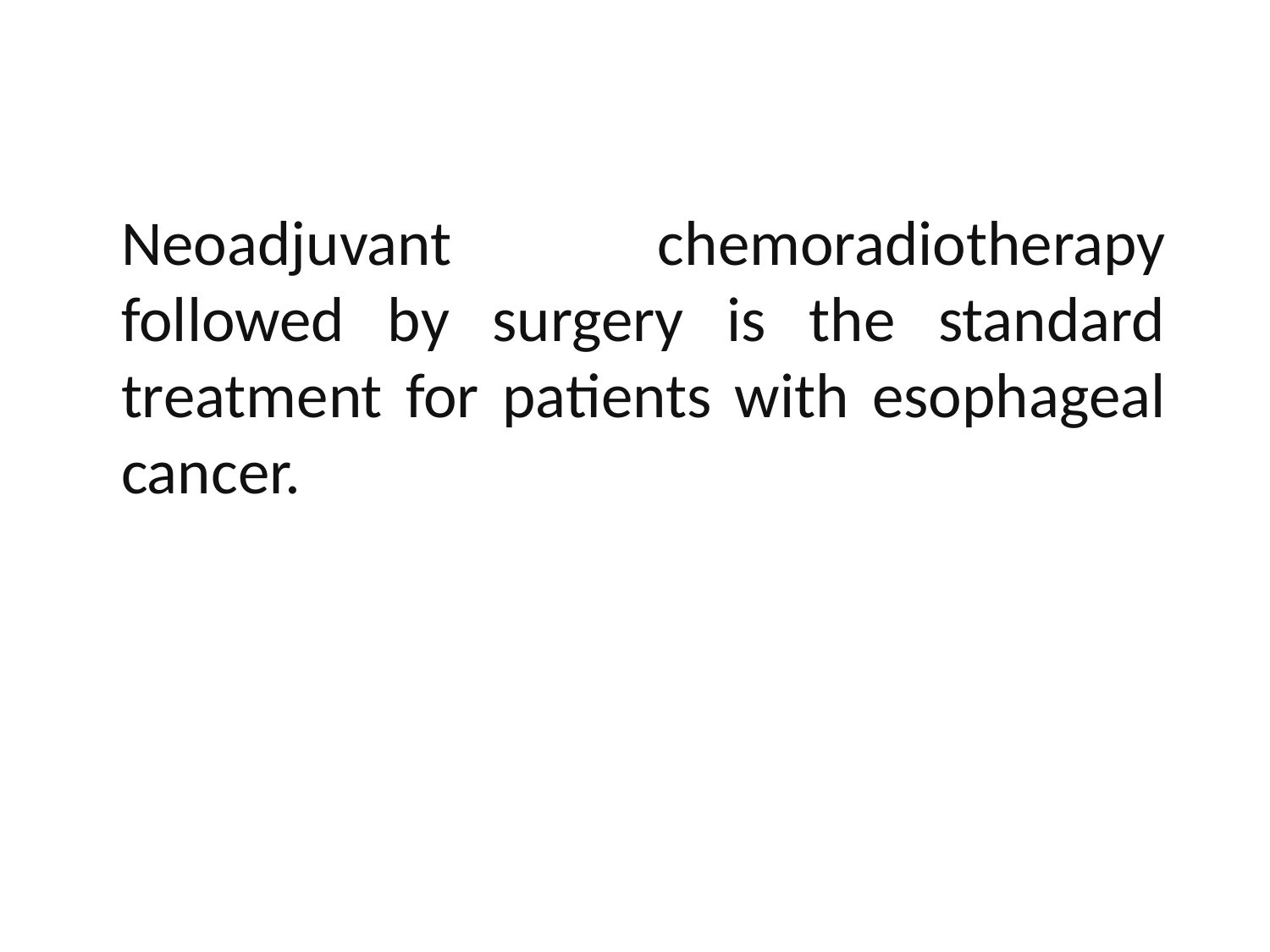

Neoadjuvant chemoradiotherapy followed by surgery is the standard treatment for patients with esophageal cancer.